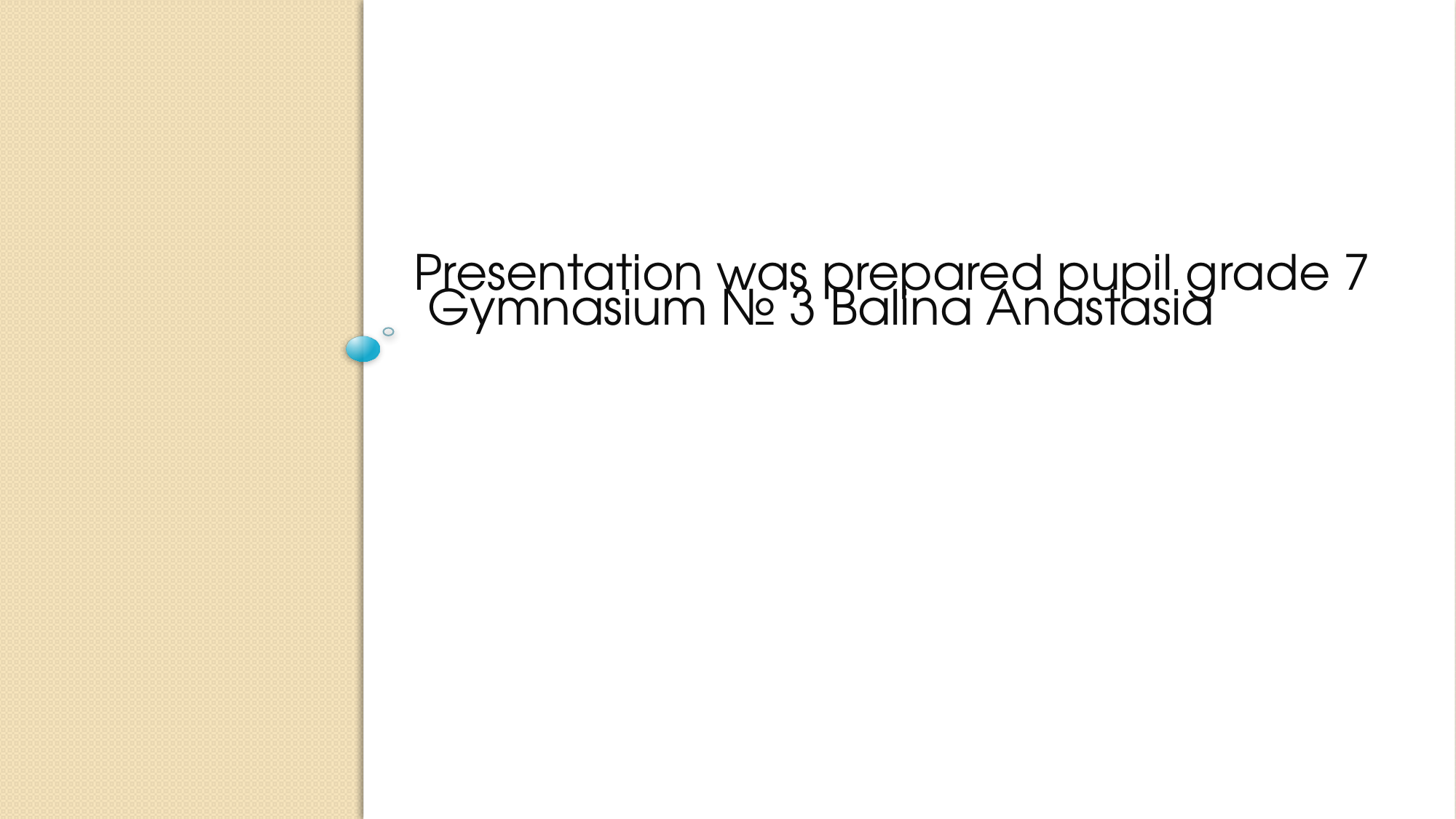

Presentation was prepared pupil grade 7
 Gymnasium № 3 Balina Anastasia